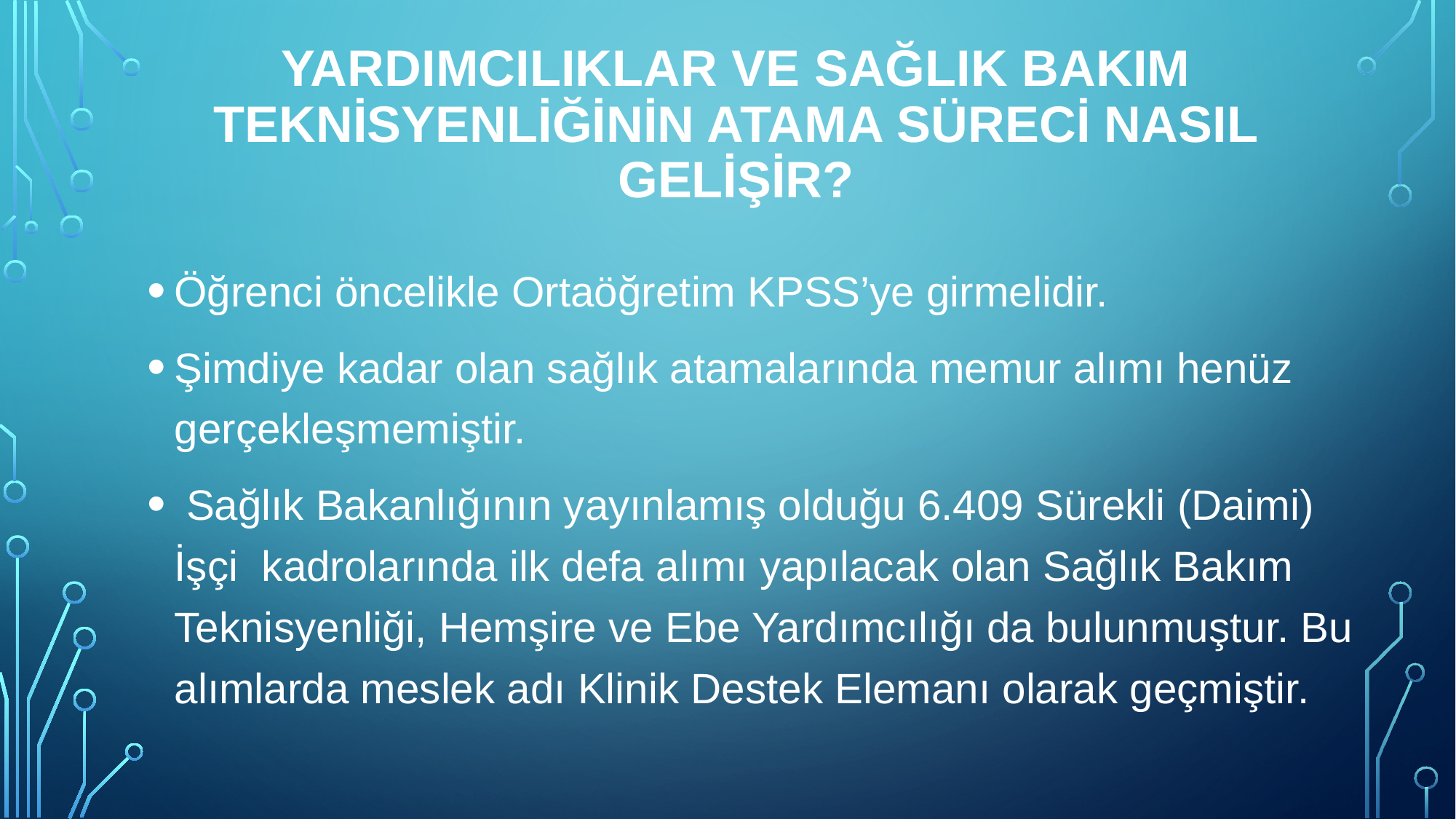

# YARDIMCILIKLAR VE SAĞLIK BAKIM TEKNİSYENLİĞİNİN ATAMA SÜRECİ NASIL GELİŞİR?

Öğrenci öncelikle Ortaöğretim KPSS’ye girmelidir.
Şimdiye kadar olan sağlık atamalarında memur alımı henüz gerçekleşmemiştir.
 Sağlık Bakanlığının yayınlamış olduğu 6.409 Sürekli (Daimi) İşçi  kadrolarında ilk defa alımı yapılacak olan Sağlık Bakım Teknisyenliği, Hemşire ve Ebe Yardımcılığı da bulunmuştur. Bu alımlarda meslek adı Klinik Destek Elemanı olarak geçmiştir.